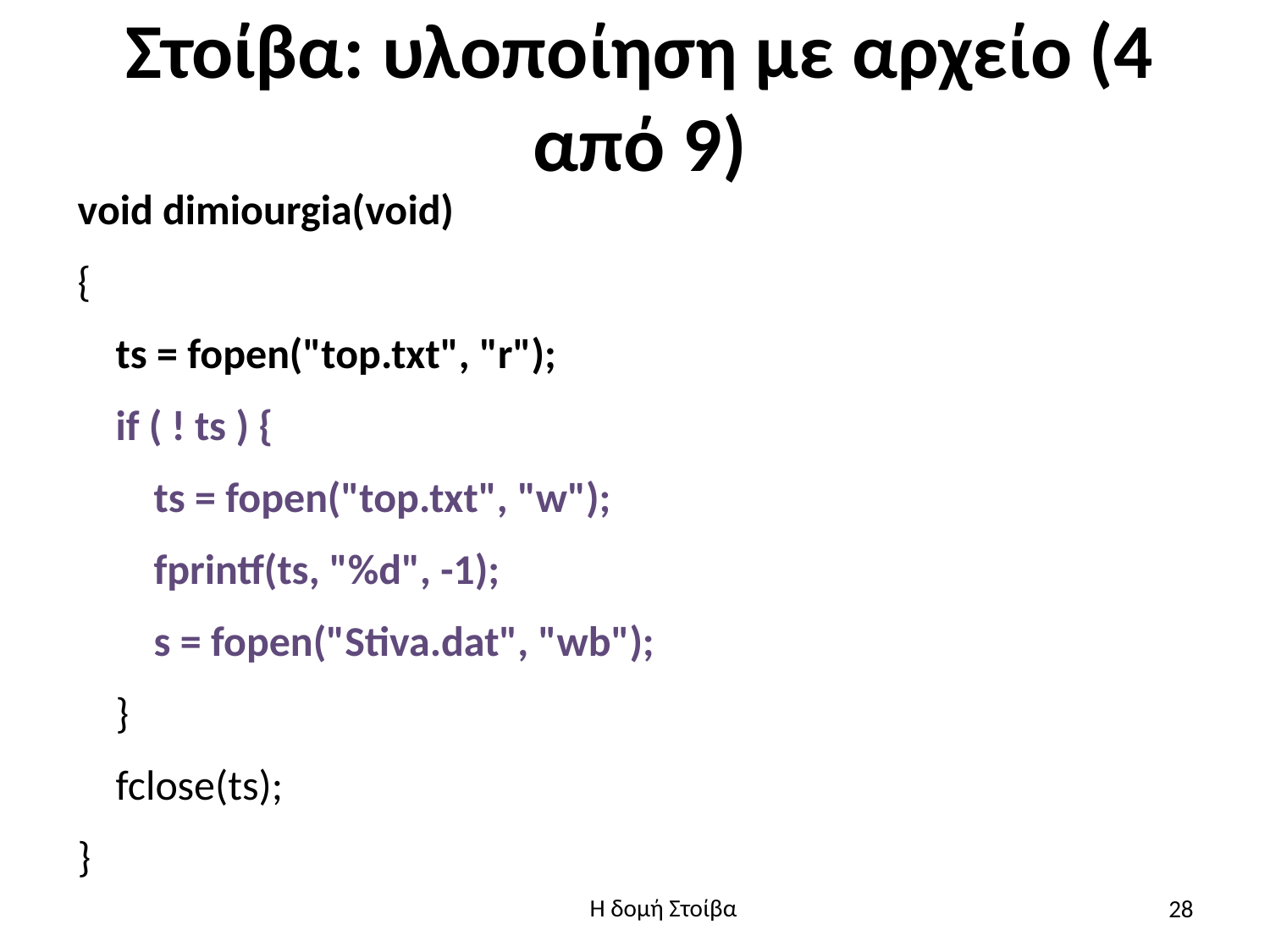

# Στοίβα: υλοποίηση με αρχείο (4 από 9)
void dimiourgia(void)
{
    ts = fopen("top.txt", "r");
    if ( ! ts ) {
        ts = fopen("top.txt", "w");
        fprintf(ts, "%d", -1);
        s = fopen("Stiva.dat", "wb");
    }
    fclose(ts);
}

28
Η δομή Στοίβα